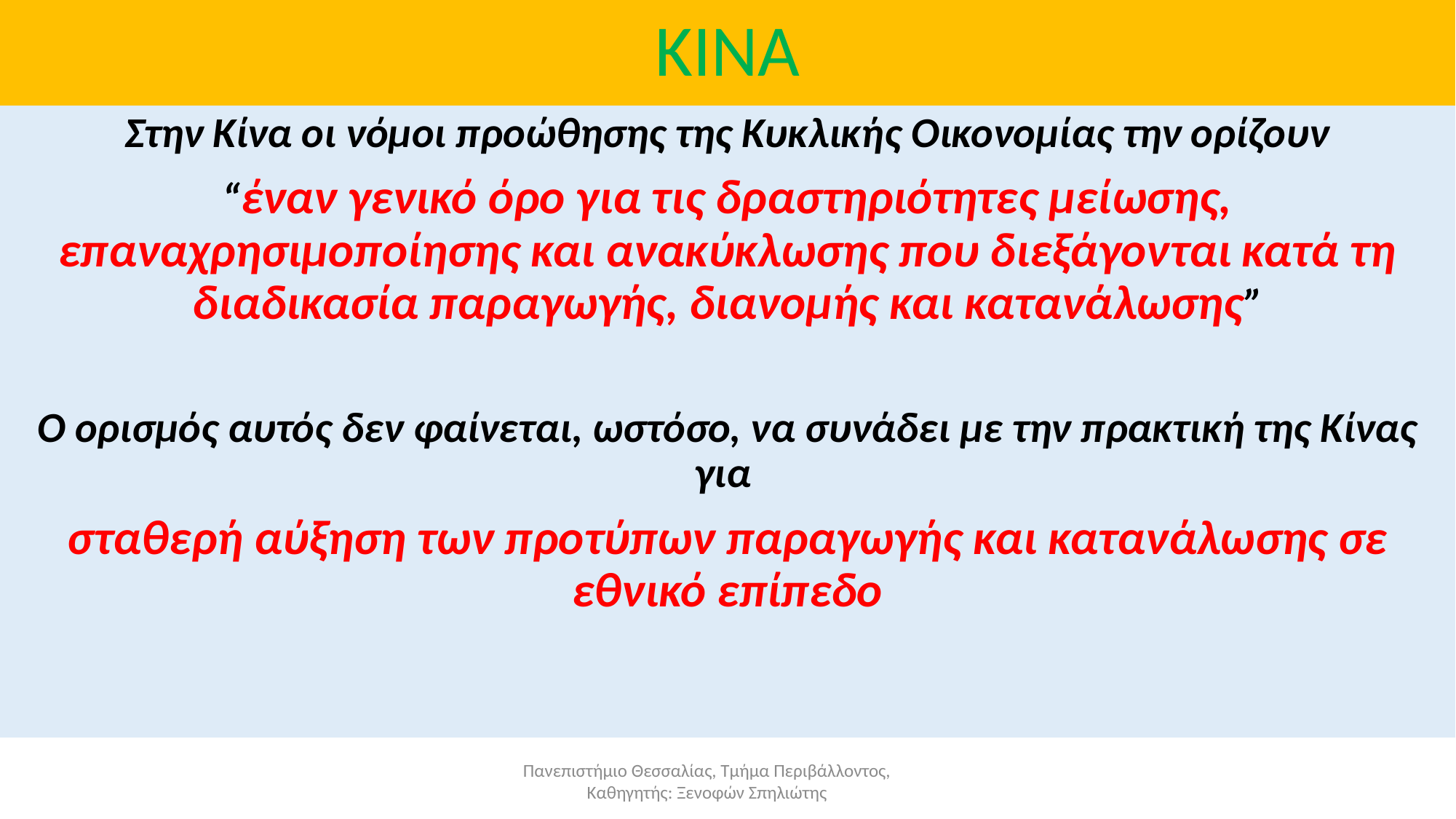

# ΚΙΝΑ
Στην Κίνα οι νόμοι προώθησης της Κυκλικής Οικονομίας την ορίζουν
“έναν γενικό όρο για τις δραστηριότητες μείωσης, επαναχρησιμοποίησης και ανακύκλωσης που διεξάγονται κατά τη διαδικασία παραγωγής, διανομής και κατανάλωσης”

Ο ορισμός αυτός δεν φαίνεται, ωστόσο, να συνάδει με την πρακτική της Κίνας για
σταθερή αύξηση των προτύπων παραγωγής και κατανάλωσης σε εθνικό επίπεδο
Πανεπιστήμιο Θεσσαλίας, Τμήμα Περιβάλλοντος, Καθηγητής: Ξενοφών Σπηλιώτης